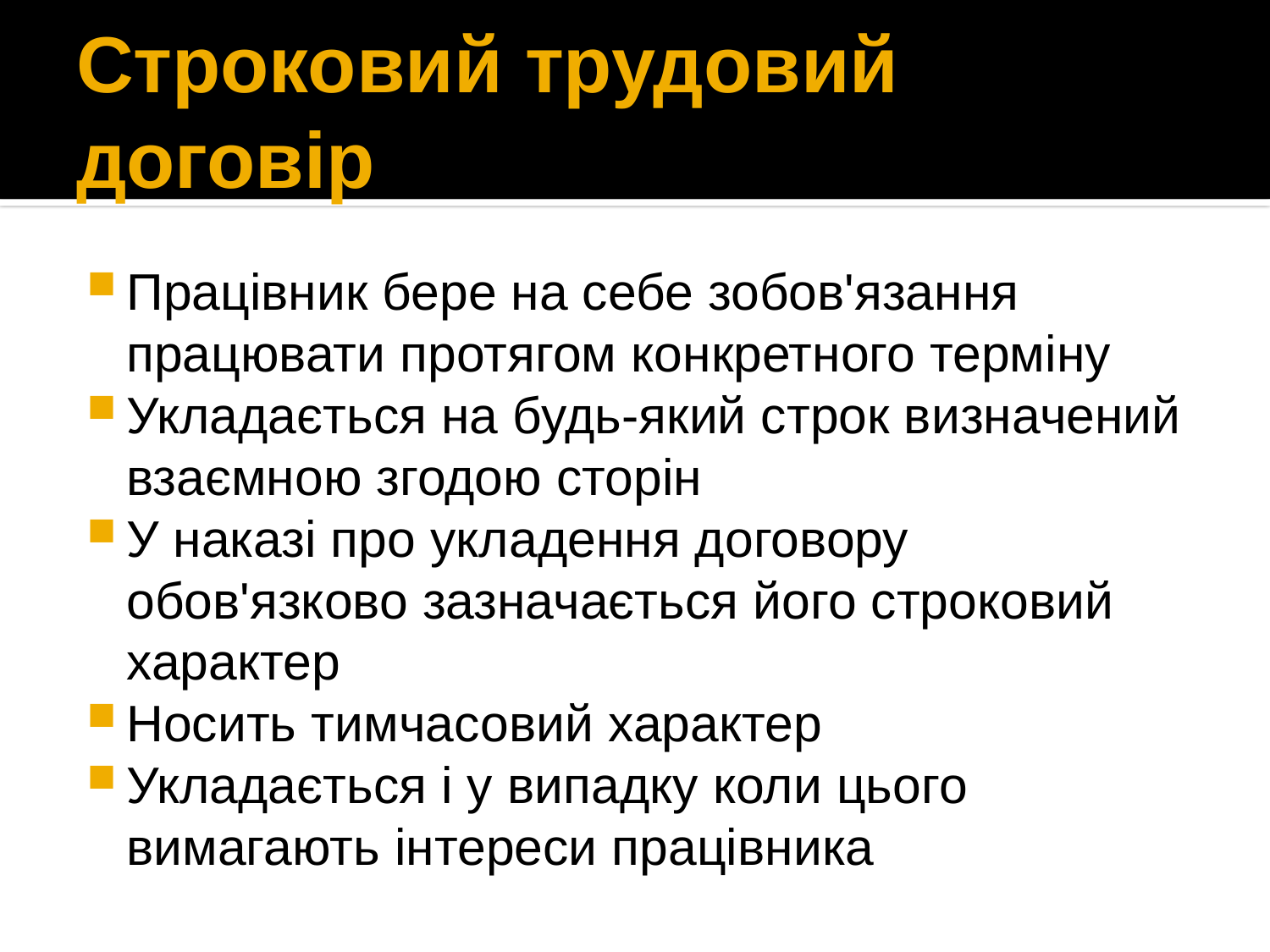

# Строковий трудовий договір
Працівник бере на себе зобов'язання працювати протягом конкретного терміну
Укладається на будь-який строк визначений взаємною згодою сторін
У наказі про укладення договору обов'язково зазначається його строковий характер
Носить тимчасовий характер
Укладається і у випадку коли цього вимагають інтереси працівника